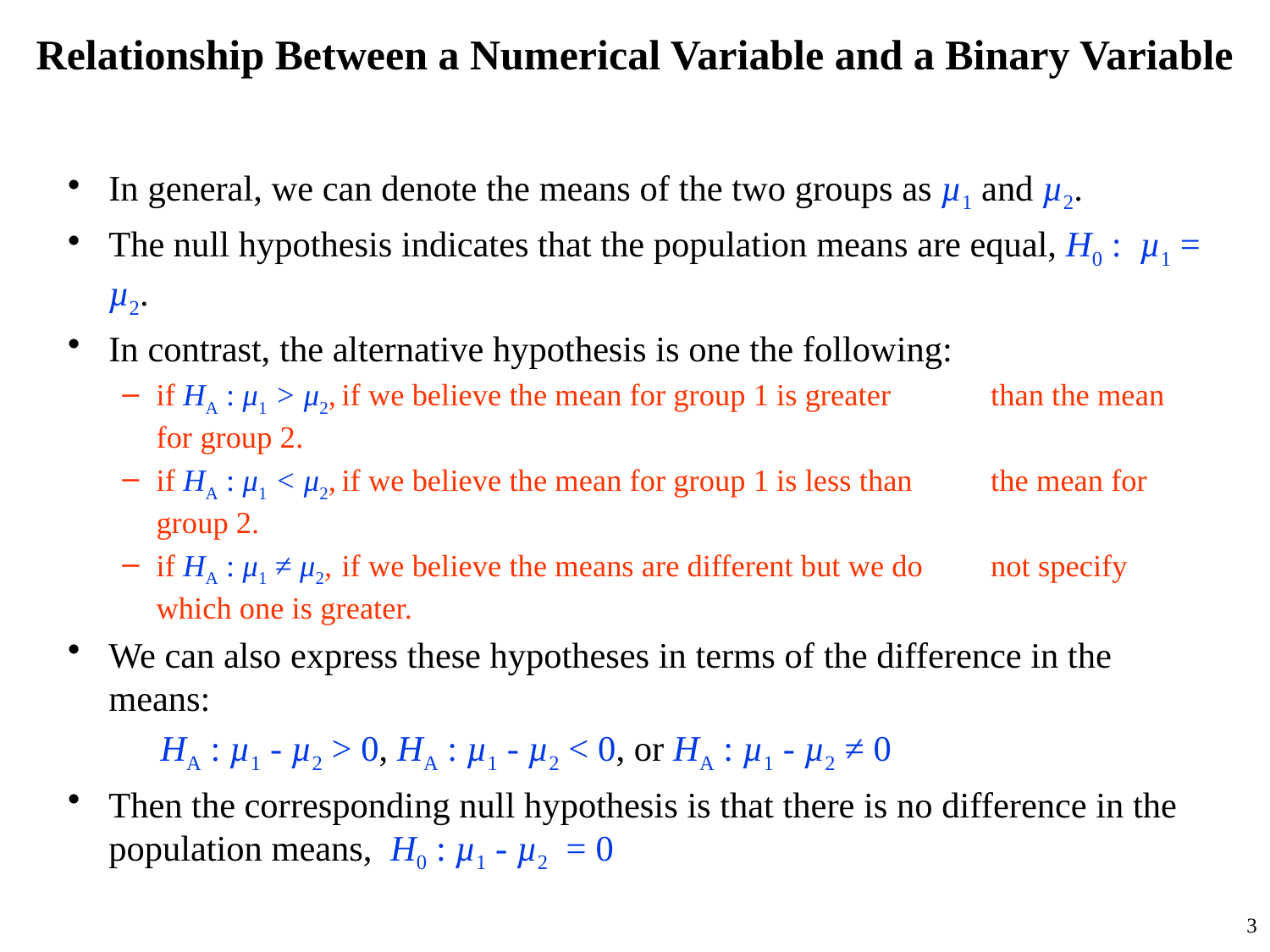

# Relationship Between a Numerical Variable and a Binary Variable
In general, we can denote the means of the two groups as µ1 and µ2.
The null hypothesis indicates that the population means are equal, H0 :  µ1 = µ2.
In contrast, the alternative hypothesis is one the following:
if HA : μ1 > μ2,	if we believe the mean for group 1 is greater 				than the mean for group 2.
if HA : μ1 < μ2,	if we believe the mean for group 1 is less than 			the mean for group 2.
if HA : μ1 ≠ μ2, 	if we believe the means are different but we do 			not specify which one is greater.
We can also express these hypotheses in terms of the difference in the means:
	HA : µ1 - µ2 > 0, HA : µ1 - µ2 < 0, or HA : µ1 - µ2 ≠ 0
Then the corresponding null hypothesis is that there is no difference in the population means,  H0 : µ1 - µ2  = 0

3